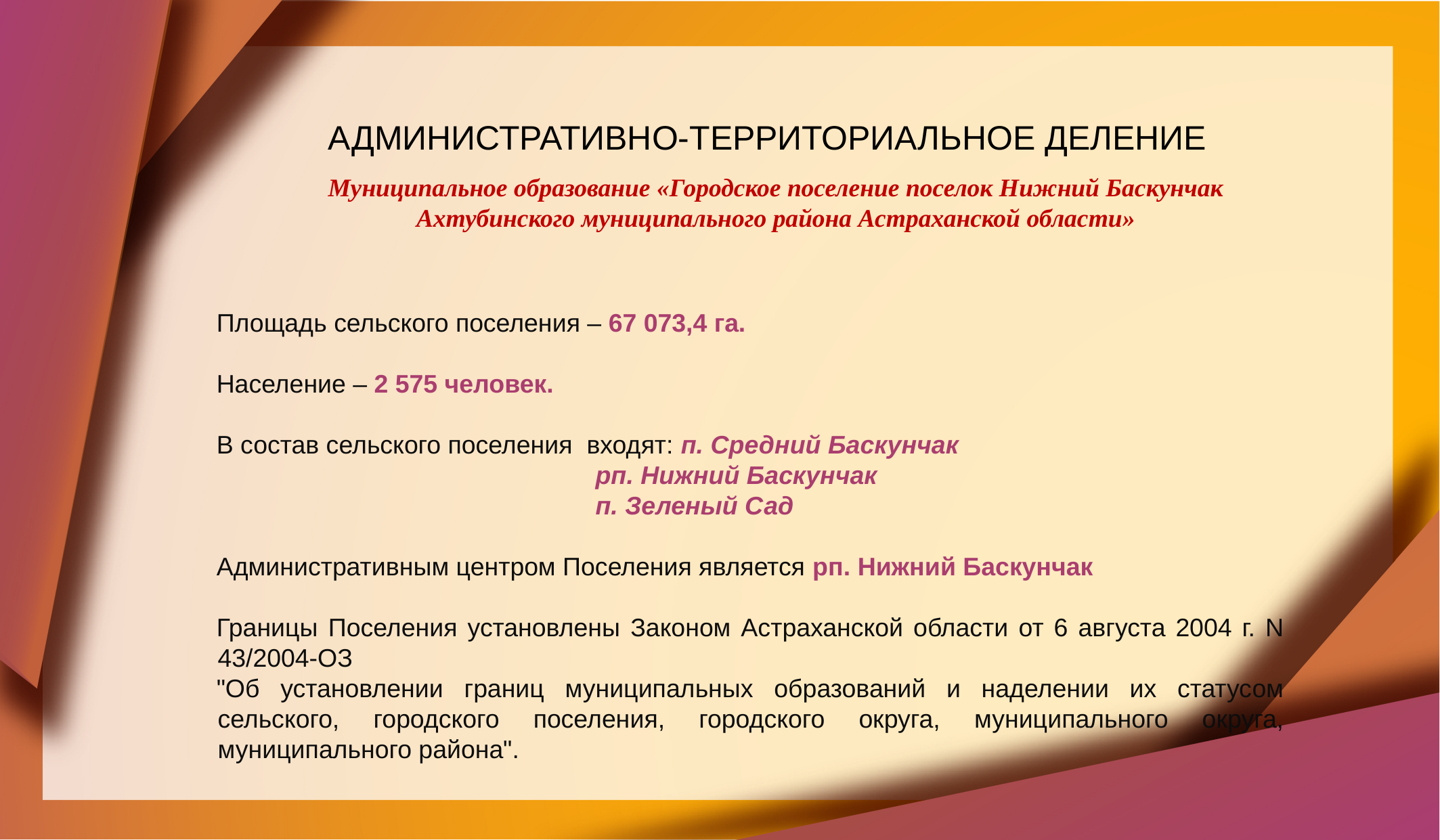

АДМИНИСТРАТИВНО-ТЕРРИТОРИАЛЬНОЕ ДЕЛЕНИЕ
Муниципальное образование «Городское поселение поселок Нижний Баскунчак Ахтубинского муниципального района Астраханской области»
Площадь сельского поселения – 67 073,4 га.

Население – 2 575 человек.

В состав сельского поселения  входят: п. Средний Баскунчак
рп. Нижний Баскунчак
п. Зеленый Сад

Административным центром Поселения является рп. Нижний Баскунчак

Границы Поселения установлены Законом Астраханской области от 6 августа 2004 г. N 43/2004-ОЗ
"Об установлении границ муниципальных образований и наделении их статусом сельского, городского поселения, городского округа, муниципального округа, муниципального района".